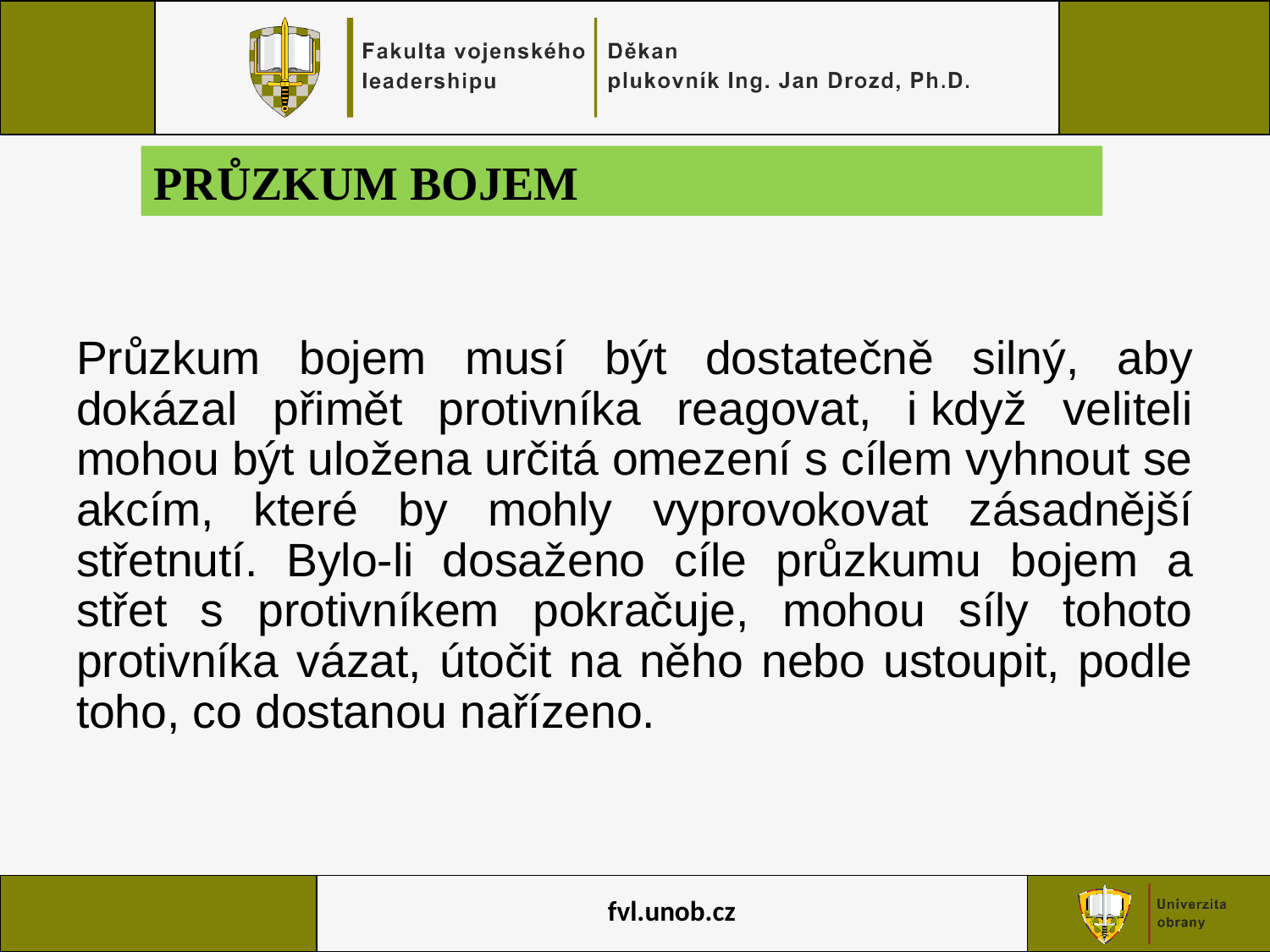

# PRŮZKUM BOJEM
Průzkum bojem musí být dostatečně silný, aby dokázal přimět protivníka reagovat, i když veliteli mohou být uložena určitá omezení s cílem vyhnout se akcím, které by mohly vyprovokovat zásadnější střetnutí. Bylo-li dosaženo cíle průzkumu bojem a střet s protivníkem pokračuje, mohou síly tohoto protivníka vázat, útočit na něho nebo ustoupit, podle toho, co dostanou nařízeno.